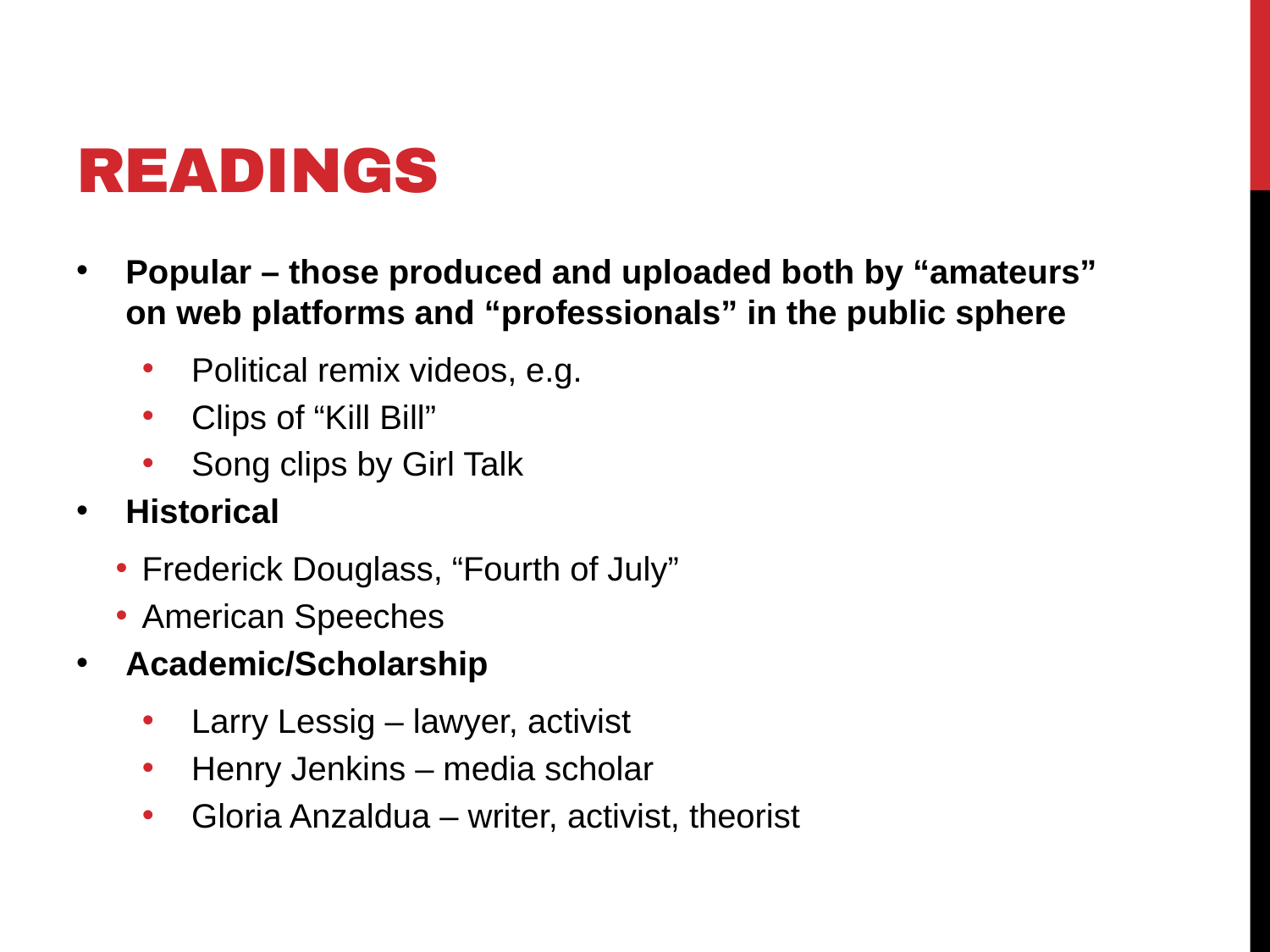

# Readings
Popular – those produced and uploaded both by “amateurs” on web platforms and “professionals” in the public sphere
Political remix videos, e.g.
Clips of “Kill Bill”
Song clips by Girl Talk
Historical
Frederick Douglass, “Fourth of July”
American Speeches
Academic/Scholarship
Larry Lessig – lawyer, activist
Henry Jenkins – media scholar
Gloria Anzaldua – writer, activist, theorist